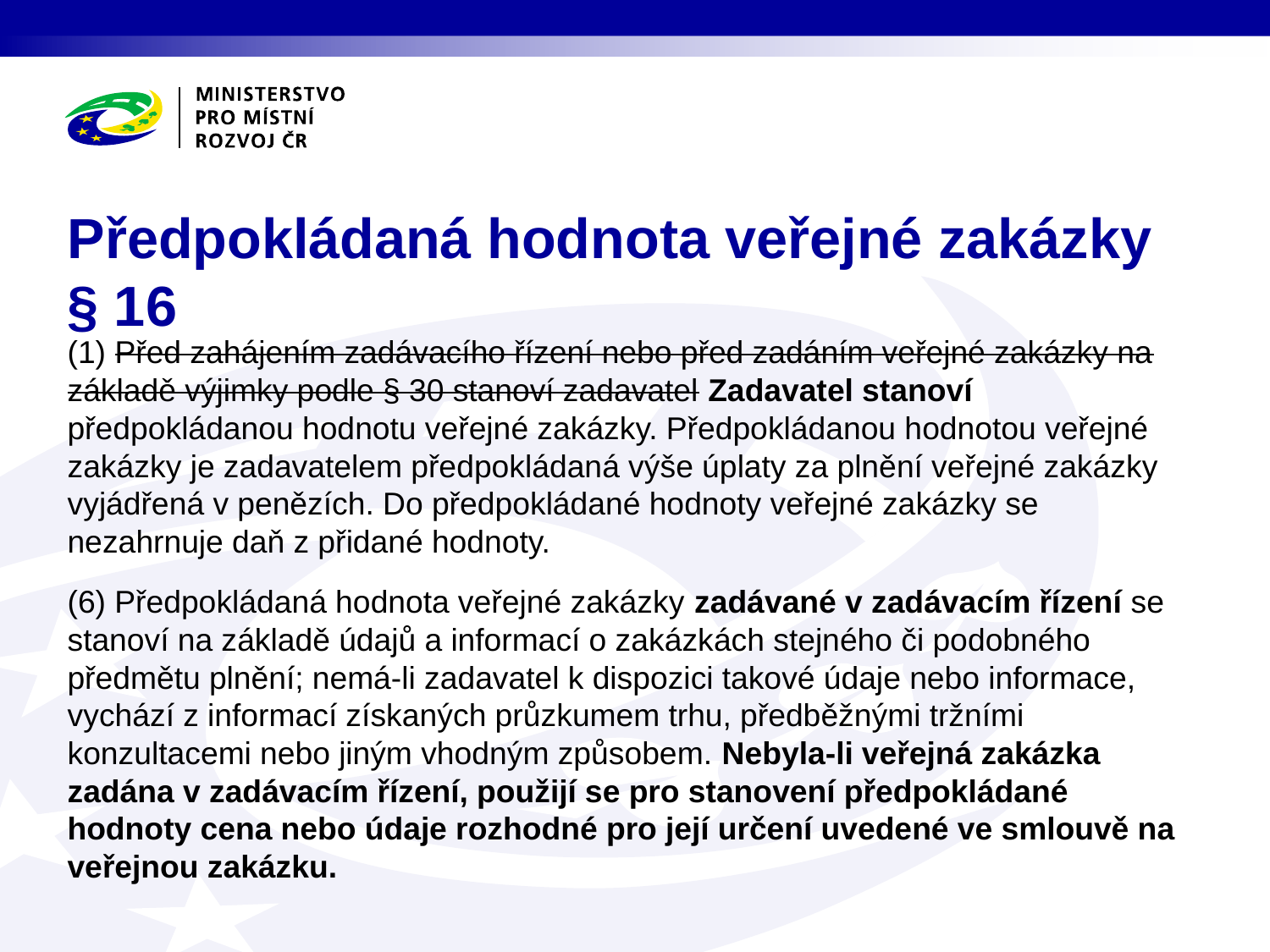

# Předpokládaná hodnota veřejné zakázky § 16
(1) Před zahájením zadávacího řízení nebo před zadáním veřejné zakázky na základě výjimky podle § 30 stanoví zadavatel Zadavatel stanoví předpokládanou hodnotu veřejné zakázky. Předpokládanou hodnotou veřejné zakázky je zadavatelem předpokládaná výše úplaty za plnění veřejné zakázky vyjádřená v penězích. Do předpokládané hodnoty veřejné zakázky se nezahrnuje daň z přidané hodnoty.
(6) Předpokládaná hodnota veřejné zakázky zadávané v zadávacím řízení se stanoví na základě údajů a informací o zakázkách stejného či podobného předmětu plnění; nemá-li zadavatel k dispozici takové údaje nebo informace, vychází z informací získaných průzkumem trhu, předběžnými tržními konzultacemi nebo jiným vhodným způsobem. Nebyla-li veřejná zakázka zadána v zadávacím řízení, použijí se pro stanovení předpokládané hodnoty cena nebo údaje rozhodné pro její určení uvedené ve smlouvě na veřejnou zakázku.